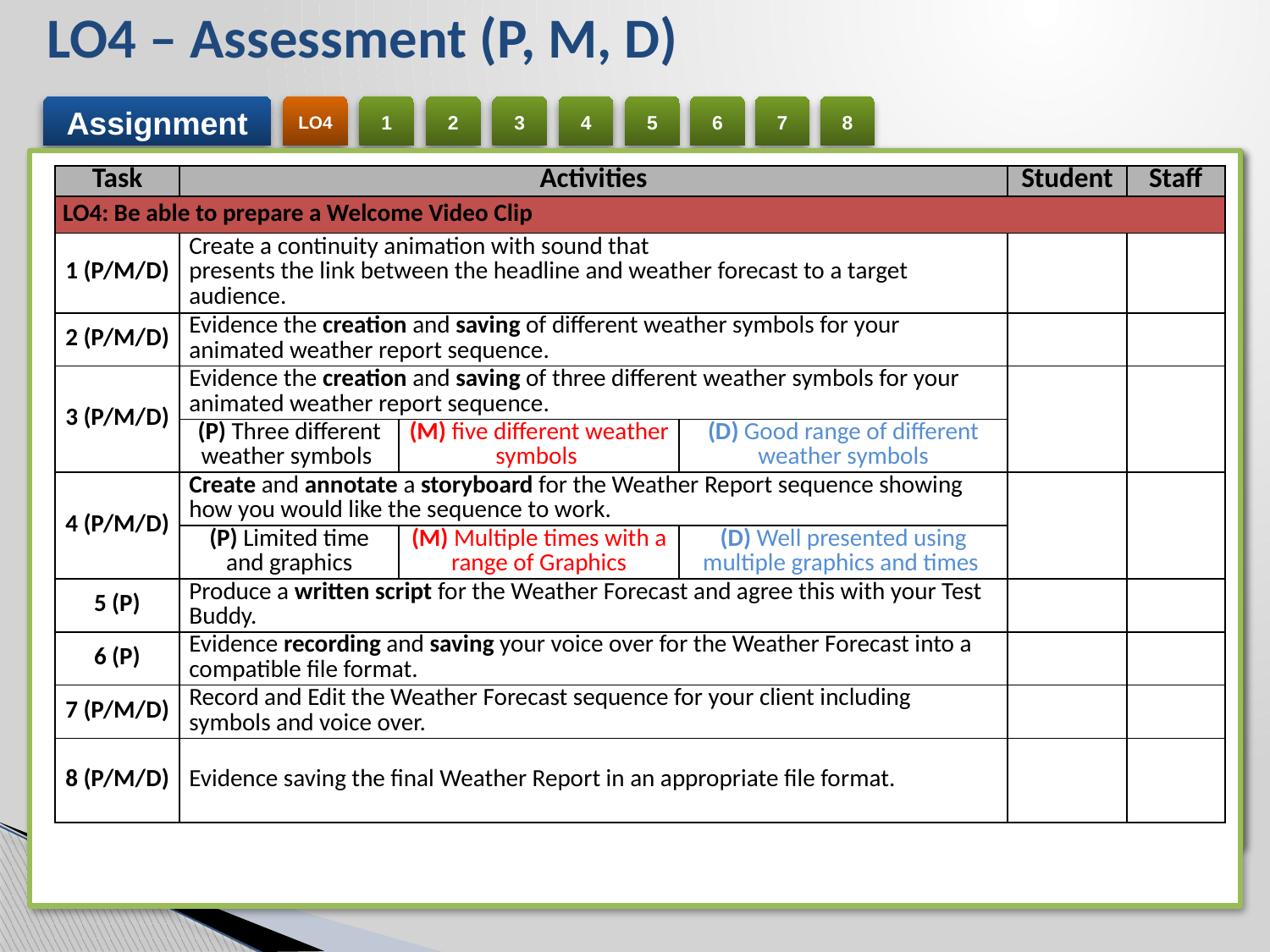

# LO4 – Assessment (P, M, D)

| Task | Activities |  |  | Student | Staff |
| --- | --- | --- | --- | --- | --- |
| LO4: Be able to prepare a Welcome Video Clip |  |  |  |  |  |
| 1 (P/M/D) | Create a continuity animation with sound that presents the link between the headline and weather forecast to a target audience. |  |  |  |  |
| 2 (P/M/D) | Evidence the creation and saving of different weather symbols for your animated weather report sequence. |  |  |  |  |
| 3 (P/M/D) | Evidence the creation and saving of three different weather symbols for your animated weather report sequence. |  |  |  |  |
|  | (P) Three different weather symbols | (M) five different weather symbols | (D) Good range of different weather symbols |  |  |
| 4 (P/M/D) | Create and annotate a storyboard for the Weather Report sequence showing how you would like the sequence to work. |  |  |  |  |
|  | (P) Limited time and graphics | (M) Multiple times with a range of Graphics | (D) Well presented using multiple graphics and times |  |  |
| 5 (P) | Produce a written script for the Weather Forecast and agree this with your Test Buddy. |  |  |  |  |
| 6 (P) | Evidence recording and saving your voice over for the Weather Forecast into a compatible file format. |  |  |  |  |
| 7 (P/M/D) | Record and Edit the Weather Forecast sequence for your client including symbols and voice over. |  |  |  |  |
| 8 (P/M/D) | Evidence saving the final Weather Report in an appropriate file format. |  |  |  |  |